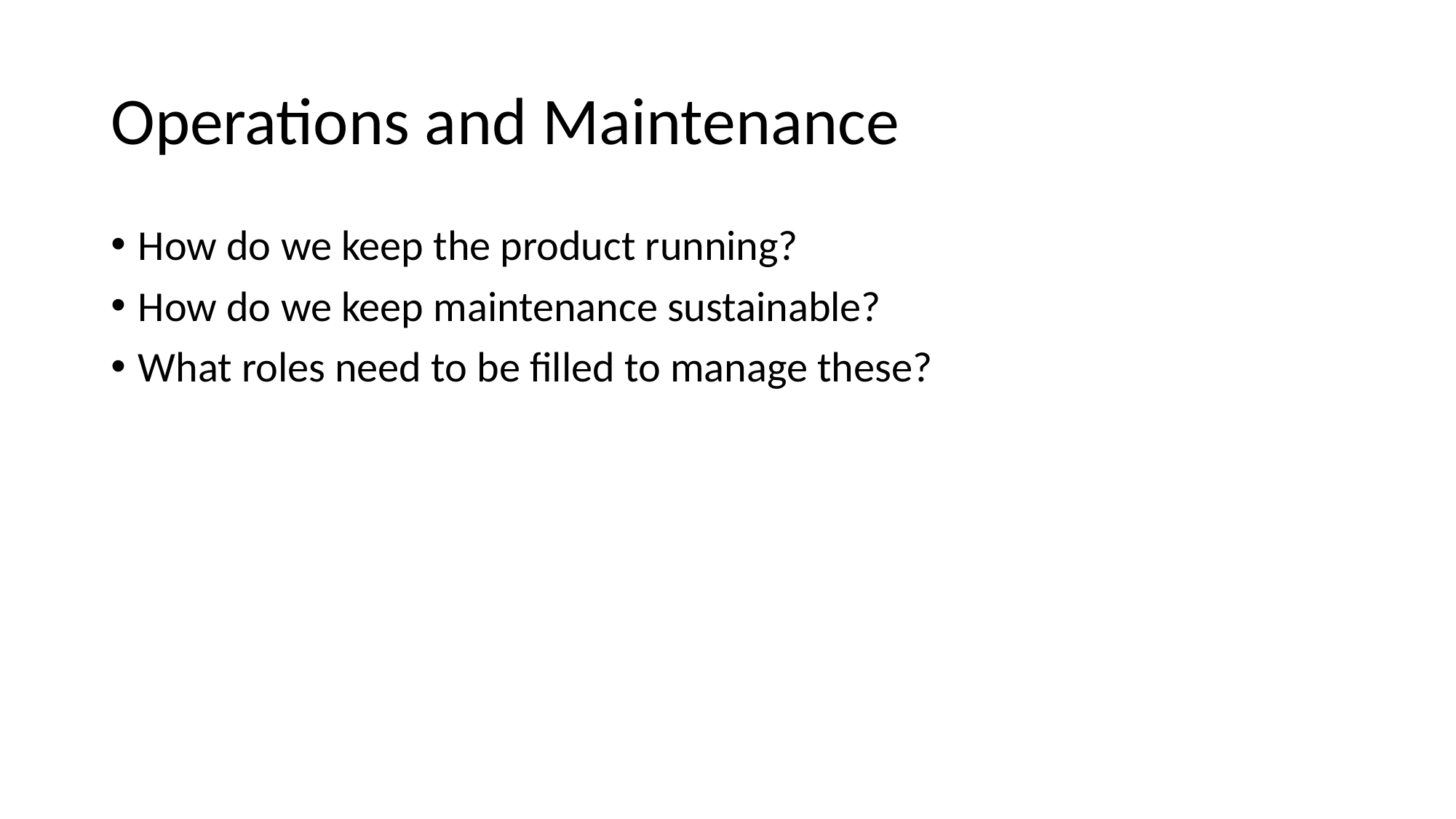

# Operations and Maintenance
How do we keep the product running?
How do we keep maintenance sustainable?
What roles need to be filled to manage these?